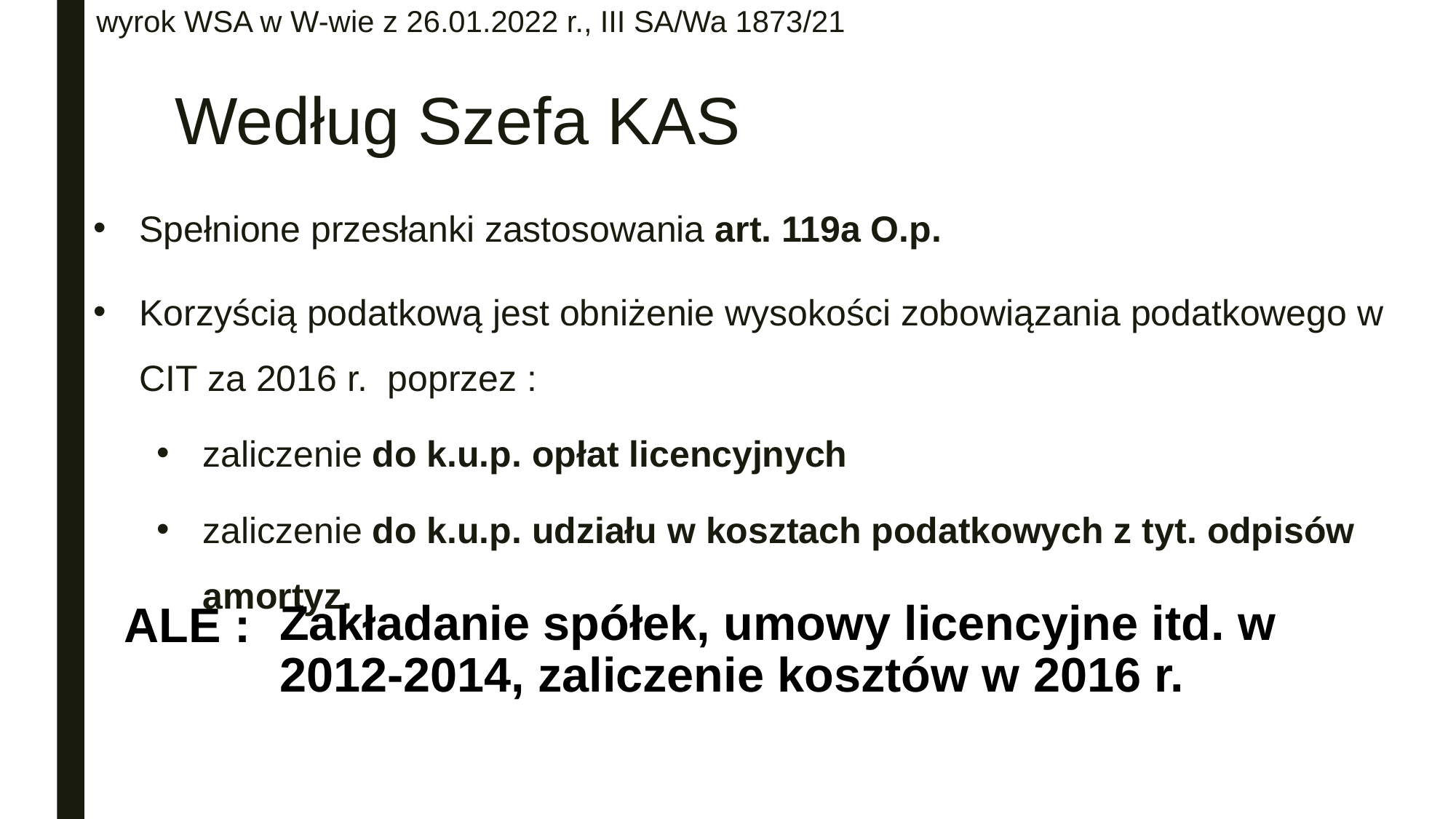

wyrok WSA w W-wie z 26.01.2022 r., III SA/Wa 1873/21
# Według Szefa KAS
Spełnione przesłanki zastosowania art. 119a O.p.
Korzyścią podatkową jest obniżenie wysokości zobowiązania podatkowego w CIT za 2016 r.  poprzez :
zaliczenie do k.u.p. opłat licencyjnych
zaliczenie do k.u.p. udziału w kosztach podatkowych z tyt. odpisów amortyz.

Zakładanie spółek, umowy licencyjne itd. w 2012-2014, zaliczenie kosztów w 2016 r.
ALE :